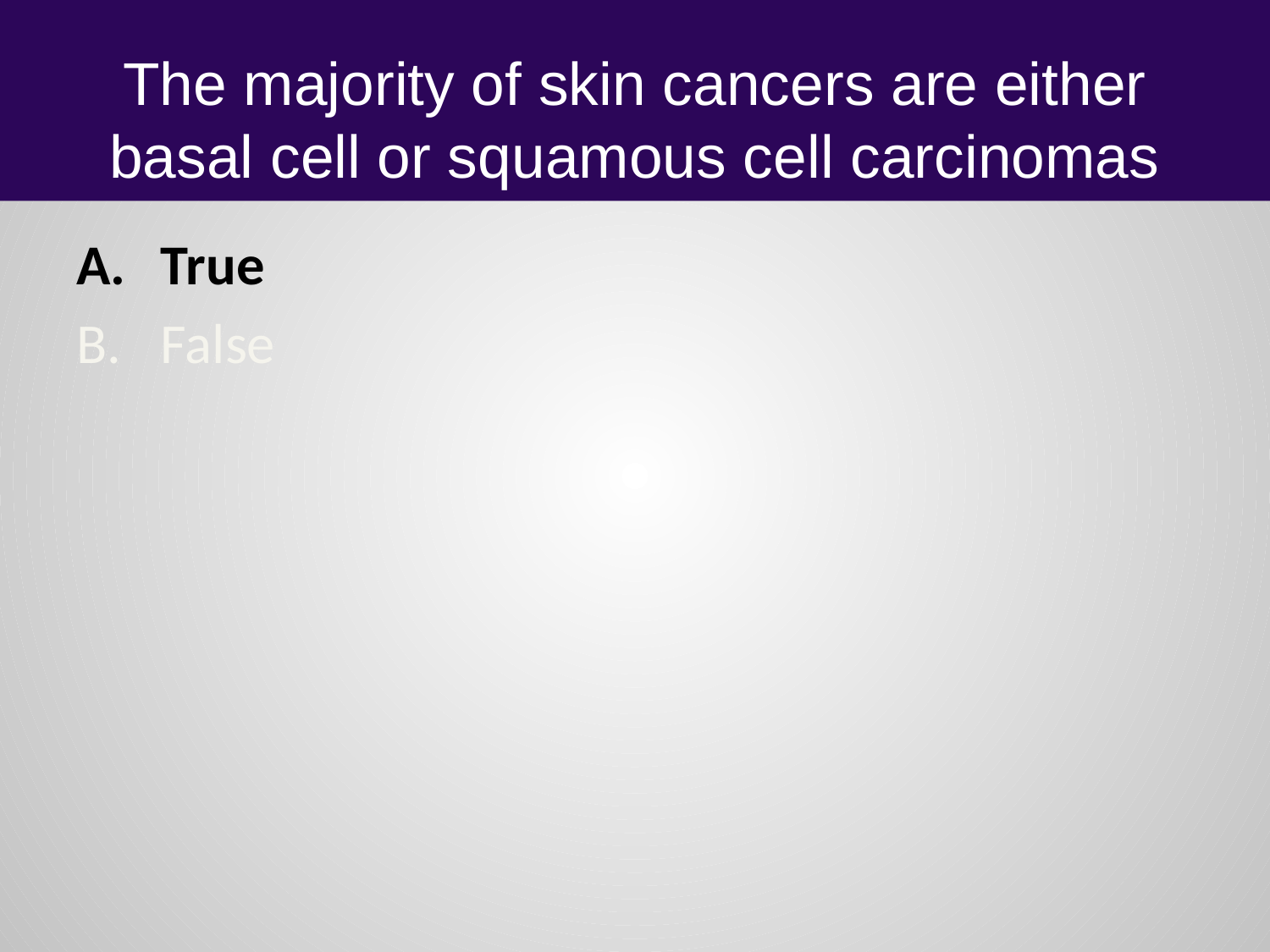

# The majority of skin cancers are either basal cell or squamous cell carcinomas
True
False